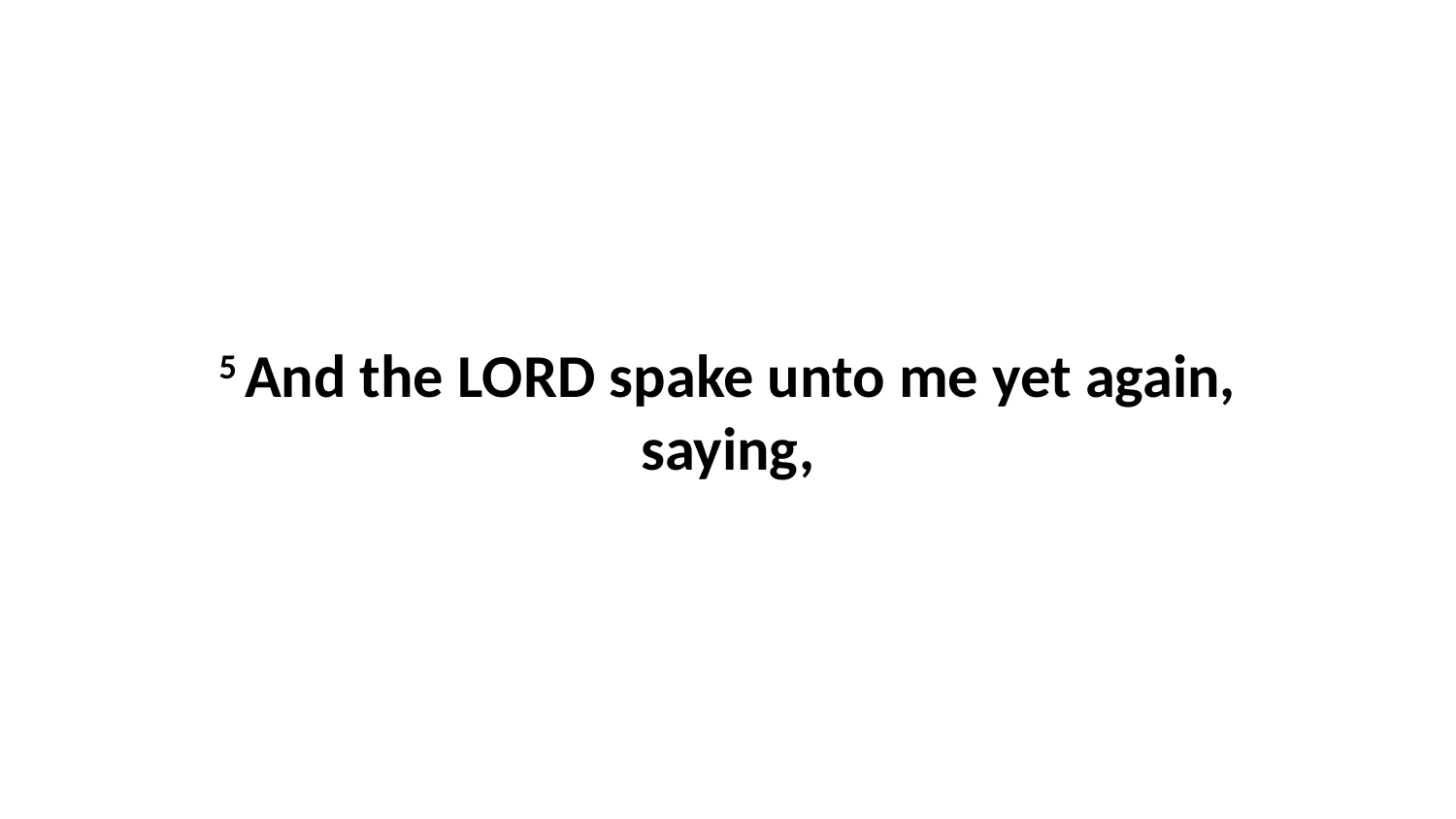

5 And the LORD spake unto me yet again, saying,